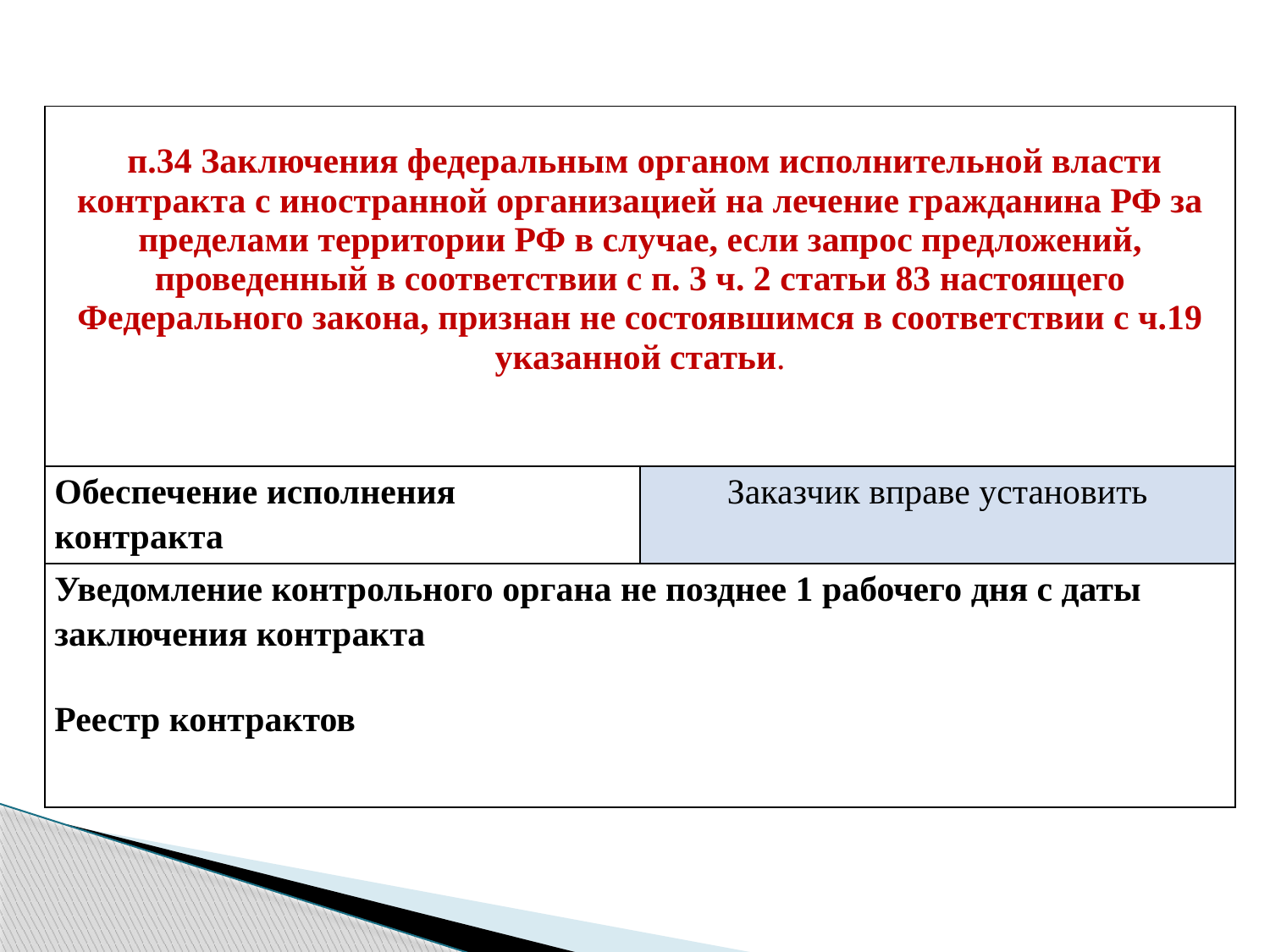

| п.34 Заключения федеральным органом исполнительной власти контракта с иностранной организацией на лечение гражданина РФ за пределами территории РФ в случае, если запрос предложений, проведенный в соответствии с п. 3 ч. 2 статьи 83 настоящего Федерального закона, признан не состоявшимся в соответствии с ч.19 указанной статьи. |  |
| --- | --- |
| Обеспечение исполнения контракта | Заказчик вправе установить |
| Уведомление контрольного органа не позднее 1 рабочего дня с даты заключения контракта Реестр контрактов |  |